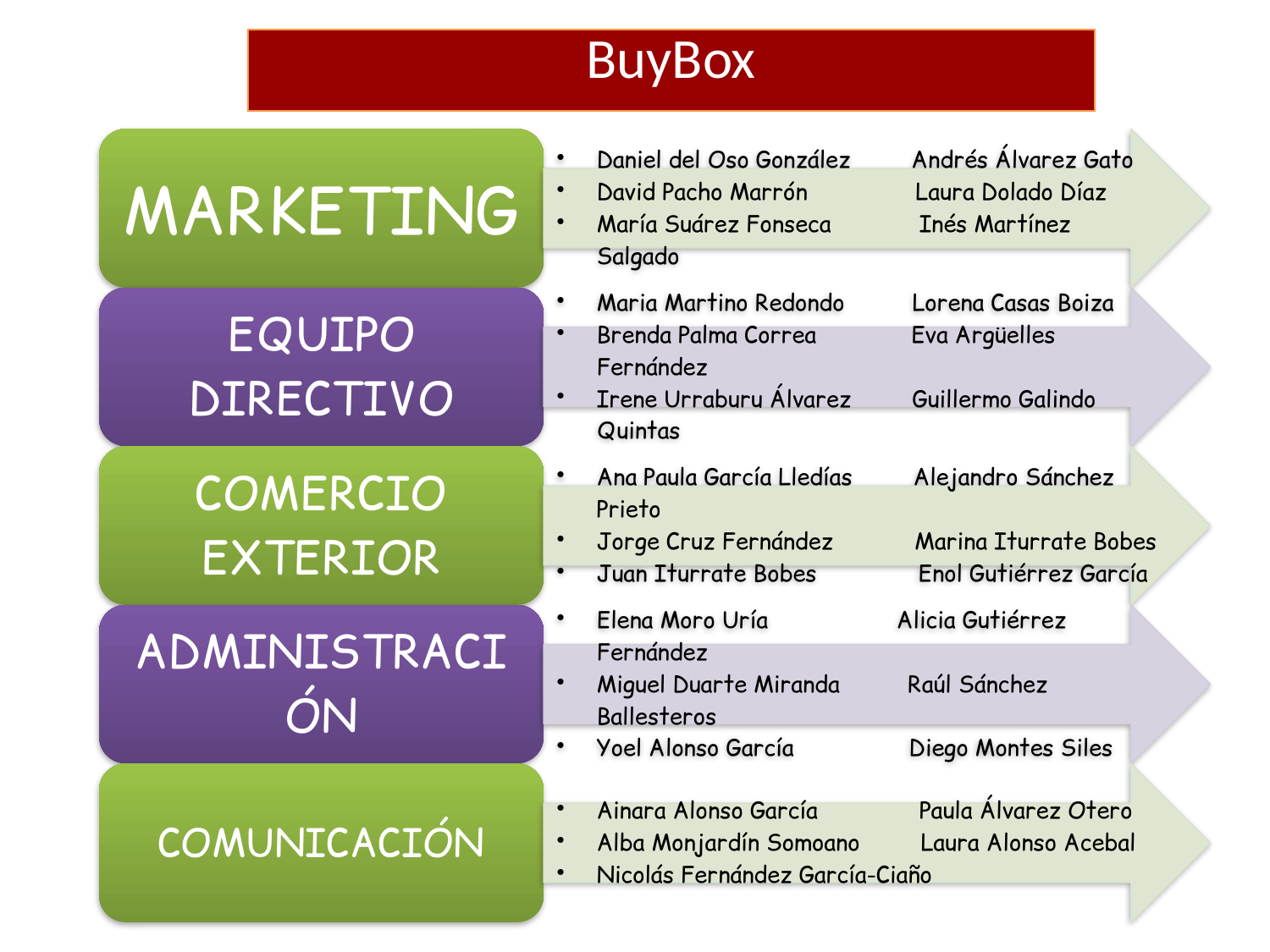

| BuyBox |
| --- |
MARKETING
COMUNICACIÓN
Ainara Alonso García               Paula Álvarez Otero
ADMINISTRACIÓN
EQUIPO DIRECTIVO
COMERCIO EXTERIOR
Alba Monjardín Somoano         Laura Alonso Acebal
Nicolás Fernández García-Ciaño